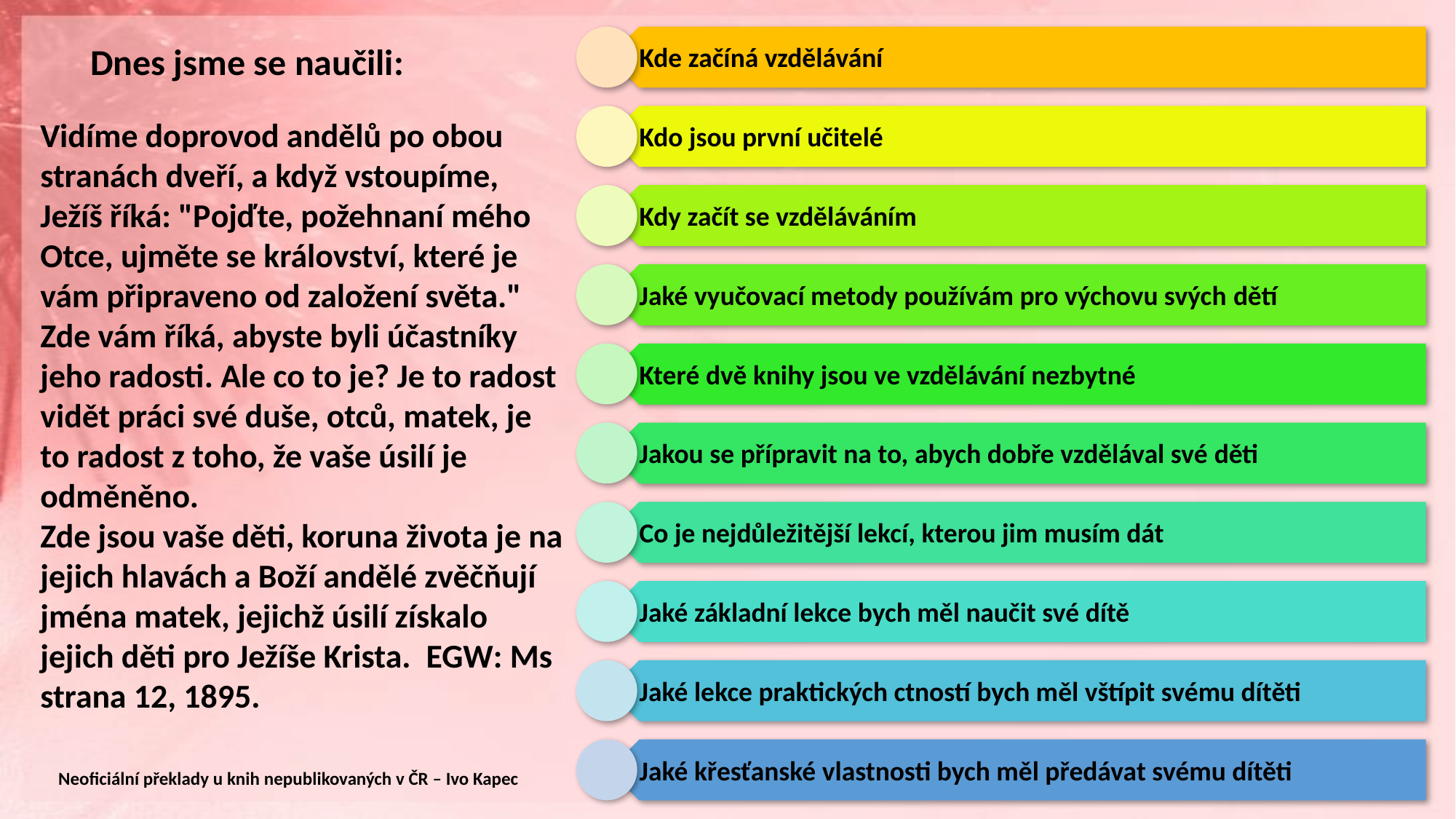

Kde začíná vzdělávání

Kdo jsou první učitelé

Kdy začít se vzděláváním

Jaké vyučovací metody používám pro výchovu svých dětí

Které dvě knihy jsou ve vzdělávání nezbytné

Jakou se přípravit na to, abych dobře vzdělával své děti

Co je nejdůležitější lekcí, kterou jim musím dát

Jaké základní lekce bych měl naučit své dítě

Jaké lekce praktických ctností bych měl vštípit svému dítěti

Jaké křesťanské vlastnosti bych měl předávat svému dítěti

Dnes jsme se naučili:

Vidíme doprovod andělů po obou stranách dveří, a když vstoupíme, Ježíš říká: "Pojďte, požehnaní mého Otce, ujměte se království, které je vám připraveno od založení světa." Zde vám říká, abyste byli účastníky jeho radosti. Ale co to je? Je to radost vidět práci své duše, otců, matek, je to radost z toho, že vaše úsilí je odměněno.
Zde jsou vaše děti, koruna života je na jejich hlavách a Boží andělé zvěčňují jména matek, jejichž úsilí získalo jejich děti pro Ježíše Krista.  EGW: Ms strana 12, 1895.
Neoficiální překlady u knih nepublikovaných v ČR – Ivo Kapec